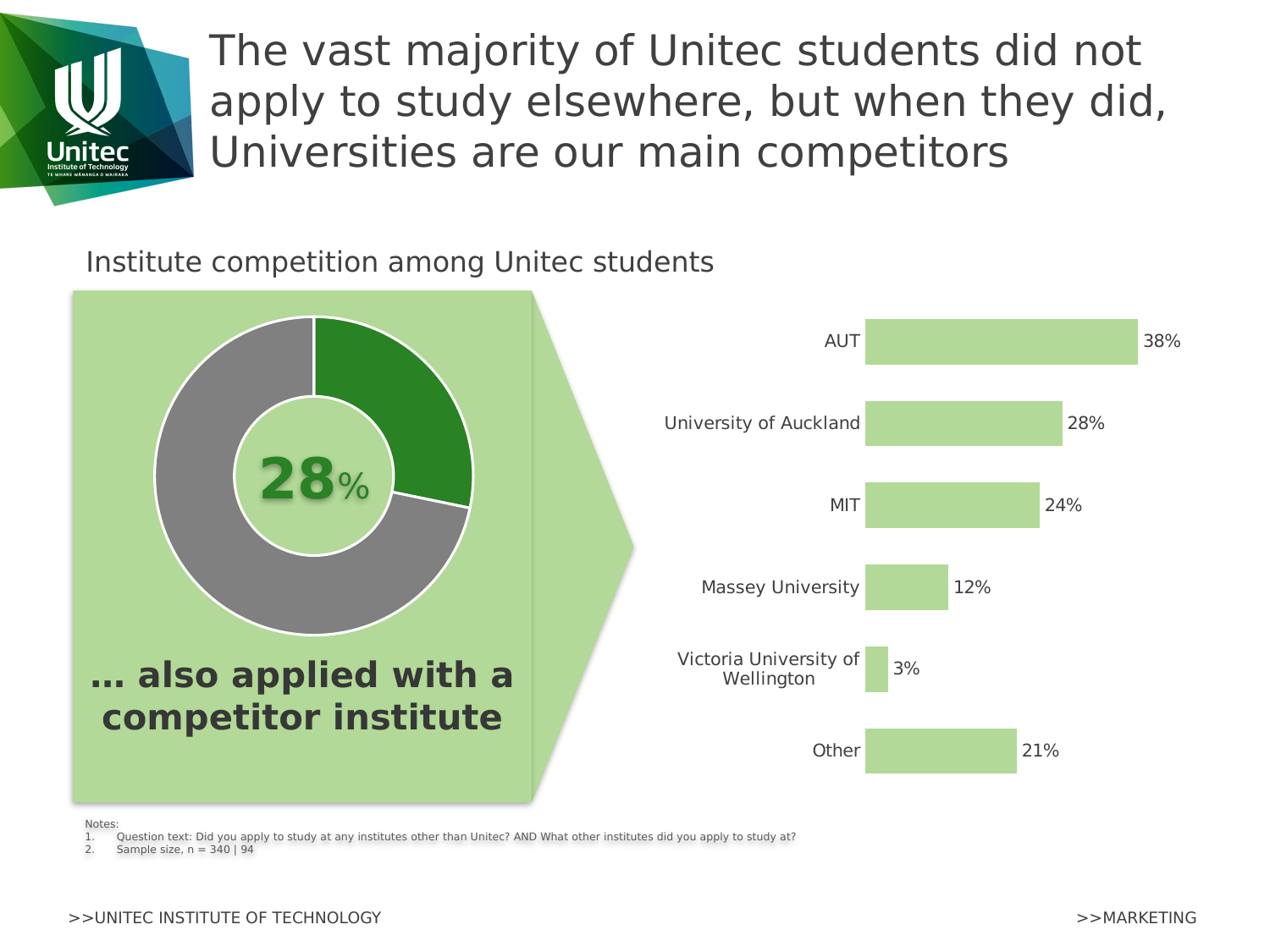

# The vast majority of Unitec students did not apply to study elsewhere, but when they did, Universities are our main competitors
Institute competition among Unitec students

… also applied with a competitor institute

### Chart

| Category | Series 1 |
|---|---|
| AUT | 0.3829787234042554 |
| University of Auckland | 0.2765957446808511 |
| MIT | 0.24468085106382978 |
| Massey University | 0.11702127659574468 |
| Victoria University of Wellington | 0.031914893617021274 |
| Other | 0.2127659574468085 |

### Chart

| Category | Proportion who also applied at another institute |
|---|---|
| 1st Qtr | 0.2823529411764706 |
| 2nd Qtr | 0.7176470588235294 |
28%
Notes:
Question text: Did you apply to study at any institutes other than Unitec? AND What other institutes did you apply to study at?
Sample size, n = 340 | 94
>>MARKETING